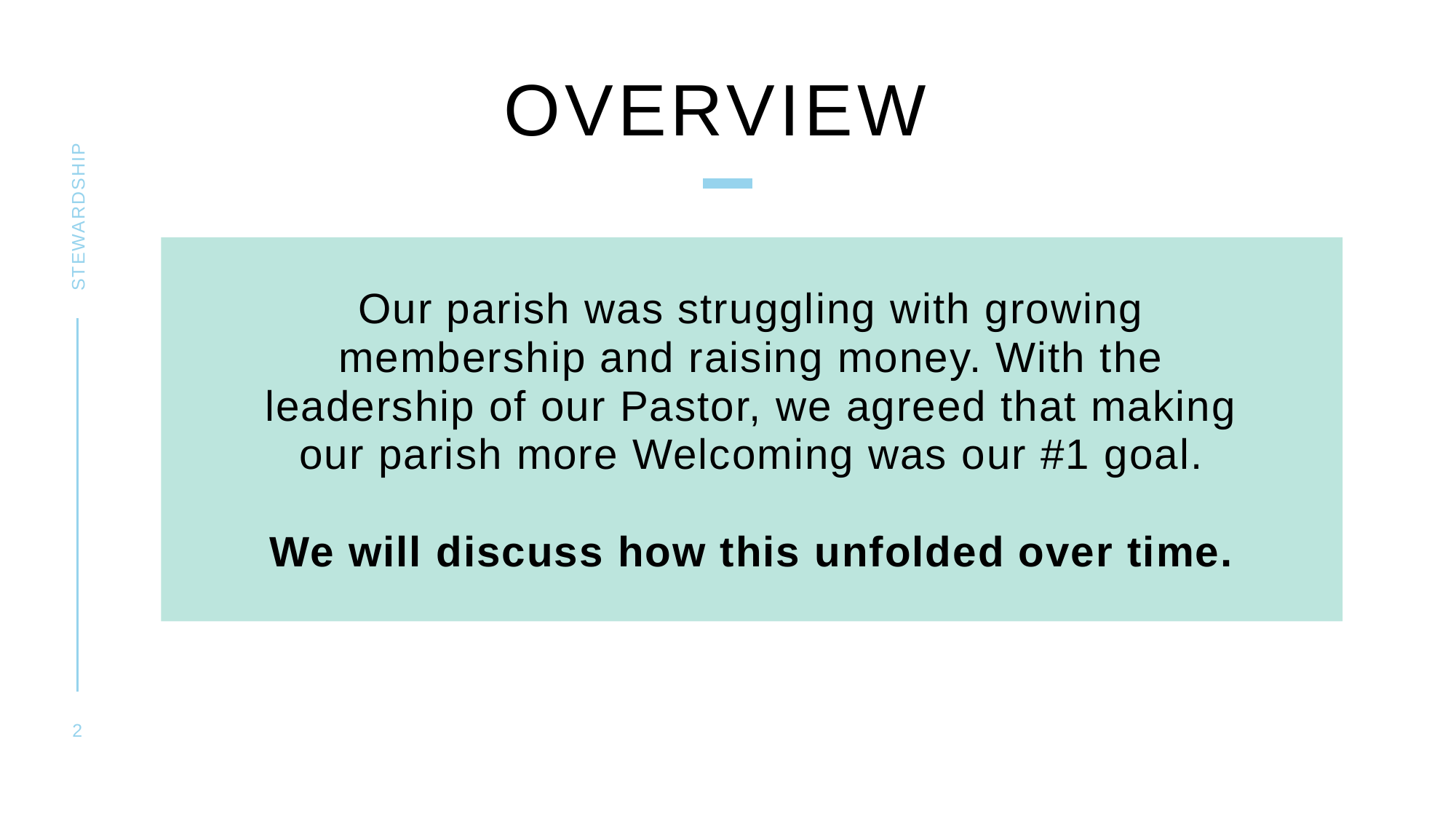

# Overview
Stewardship
Our parish was struggling with growing membership and raising money. With the leadership of our Pastor, we agreed that making our parish more Welcoming was our #1 goal.

We will discuss how this unfolded over time.

2